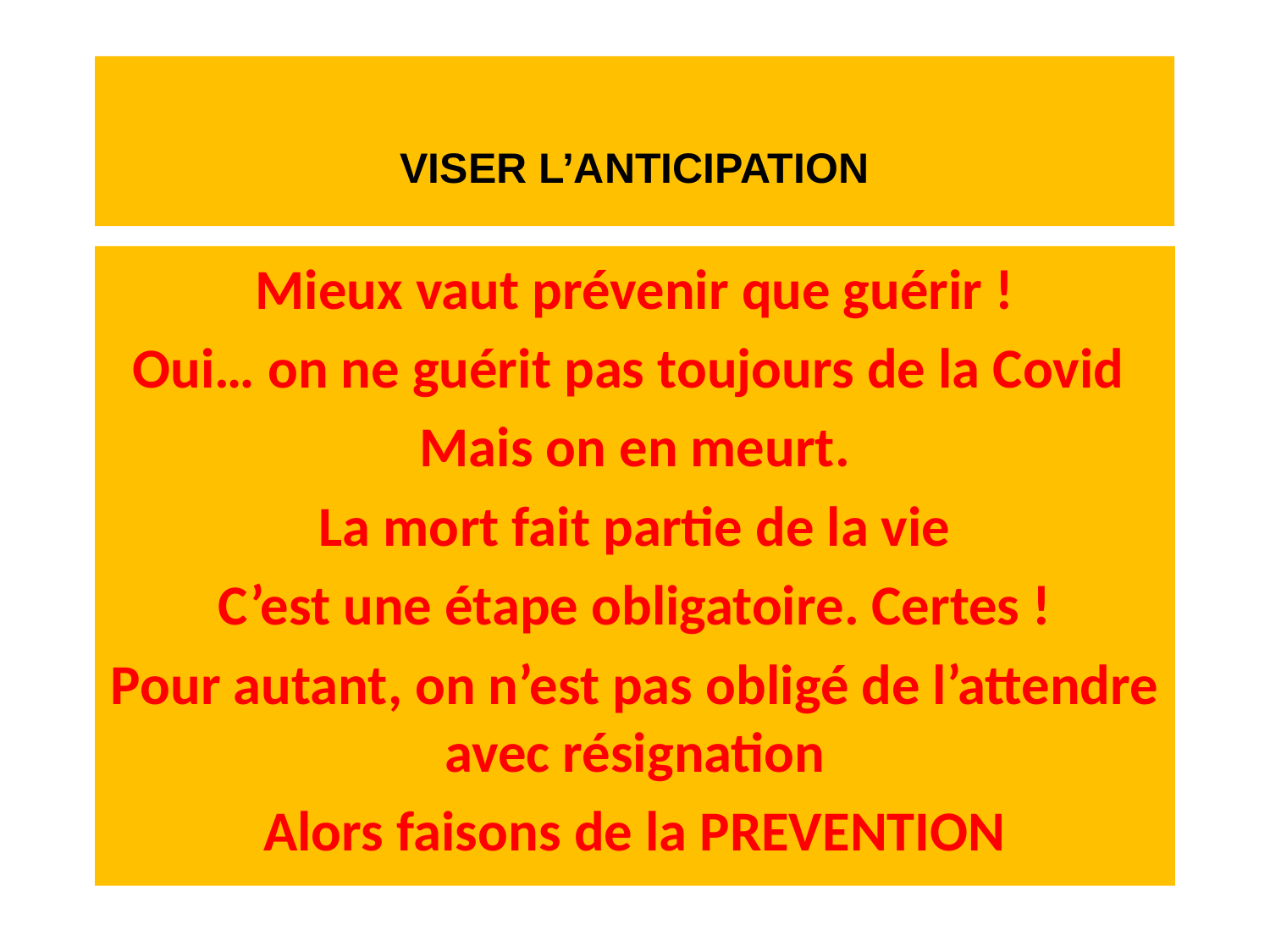

# VISER L’ANTICIPATION
Mieux vaut prévenir que guérir !
Oui… on ne guérit pas toujours de la Covid
Mais on en meurt.
La mort fait partie de la vie
C’est une étape obligatoire. Certes !
Pour autant, on n’est pas obligé de l’attendre avec résignation
Alors faisons de la PREVENTION